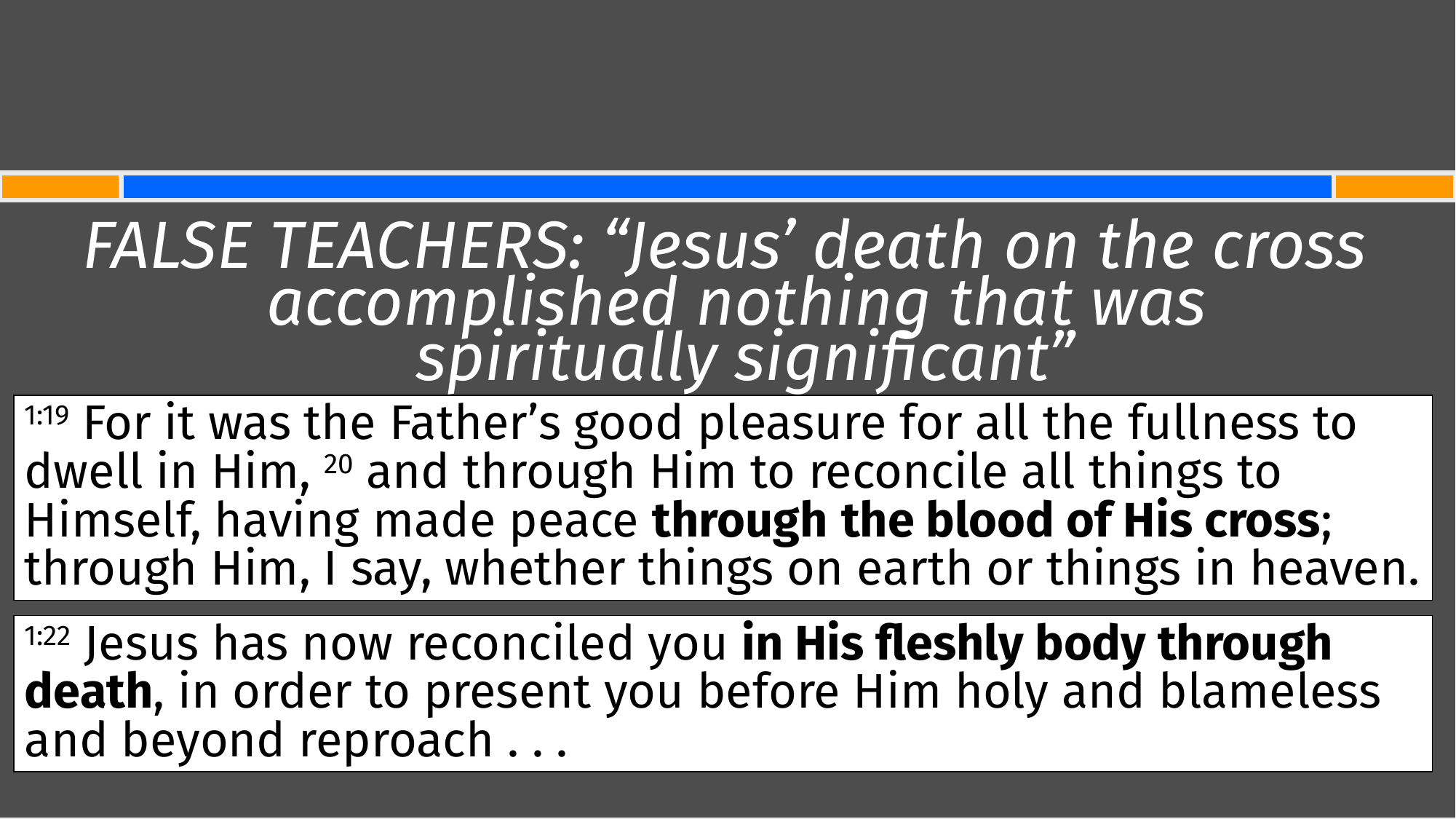

FALSE TEACHERS: “Jesus’ death on the cross accomplished nothing that was
spiritually significant”
1:19 For it was the Father’s good pleasure for all the fullness to dwell in Him, 20 and through Him to reconcile all things to Himself, having made peace through the blood of His cross; through Him, I say, whether things on earth or things in heaven.
1:22 Jesus has now reconciled you in His fleshly body through death, in order to present you before Him holy and blameless and beyond reproach . . .